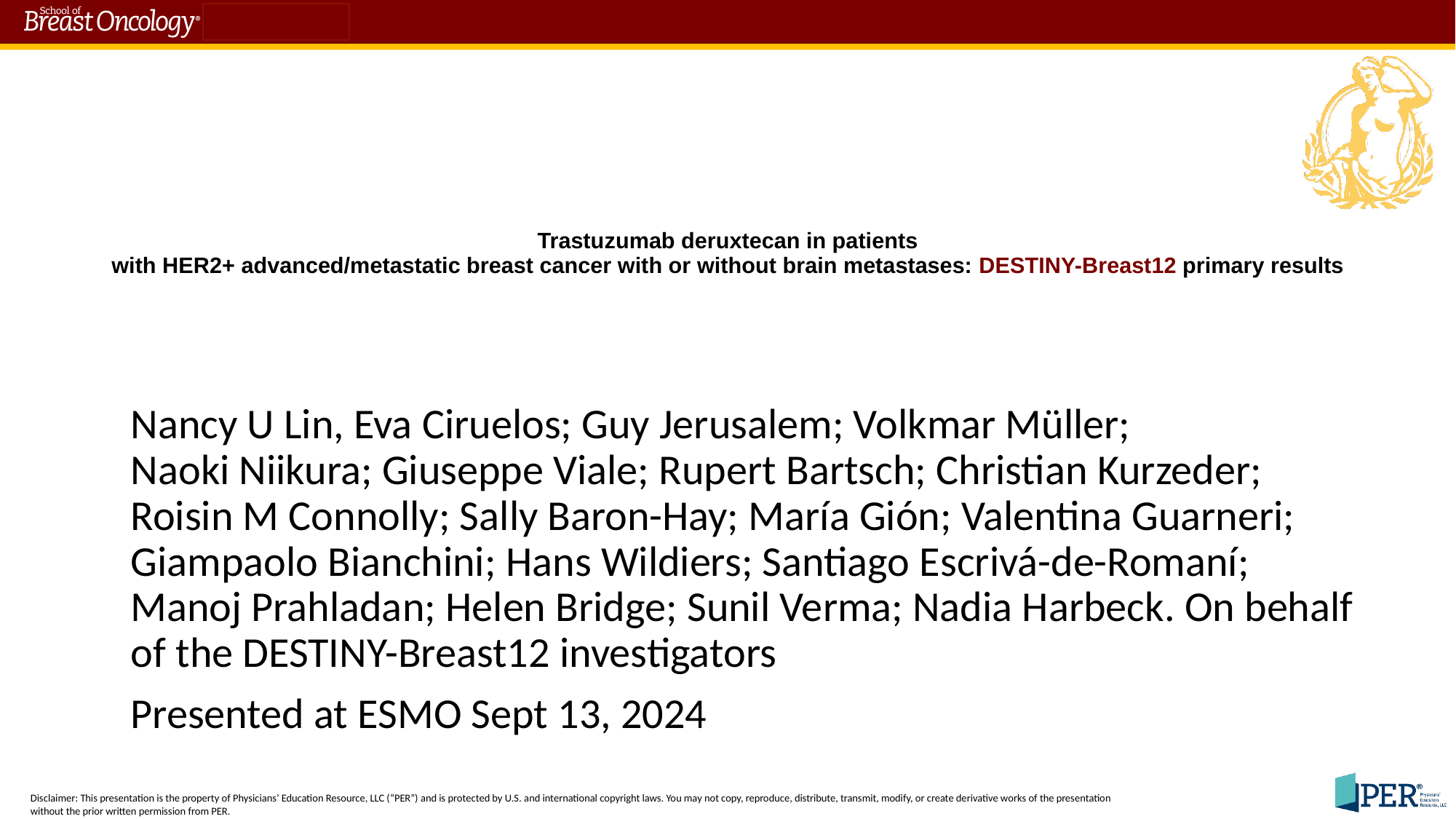

# Trastuzumab deruxtecan in patients with HER2+ advanced/metastatic breast cancer with or without brain metastases: DESTINY-Breast12 primary results
Nancy U Lin, Eva Ciruelos; Guy Jerusalem; Volkmar Müller;
Naoki Niikura; Giuseppe Viale; Rupert Bartsch; Christian Kurzeder;
Roisin M Connolly; Sally Baron-Hay; María Gión; Valentina Guarneri; Giampaolo Bianchini; Hans Wildiers; Santiago Escrivá-de-Romaní; Manoj Prahladan; Helen Bridge; Sunil Verma; Nadia Harbeck. On behalf of the DESTINY-Breast12 investigators
Presented at ESMO Sept 13, 2024